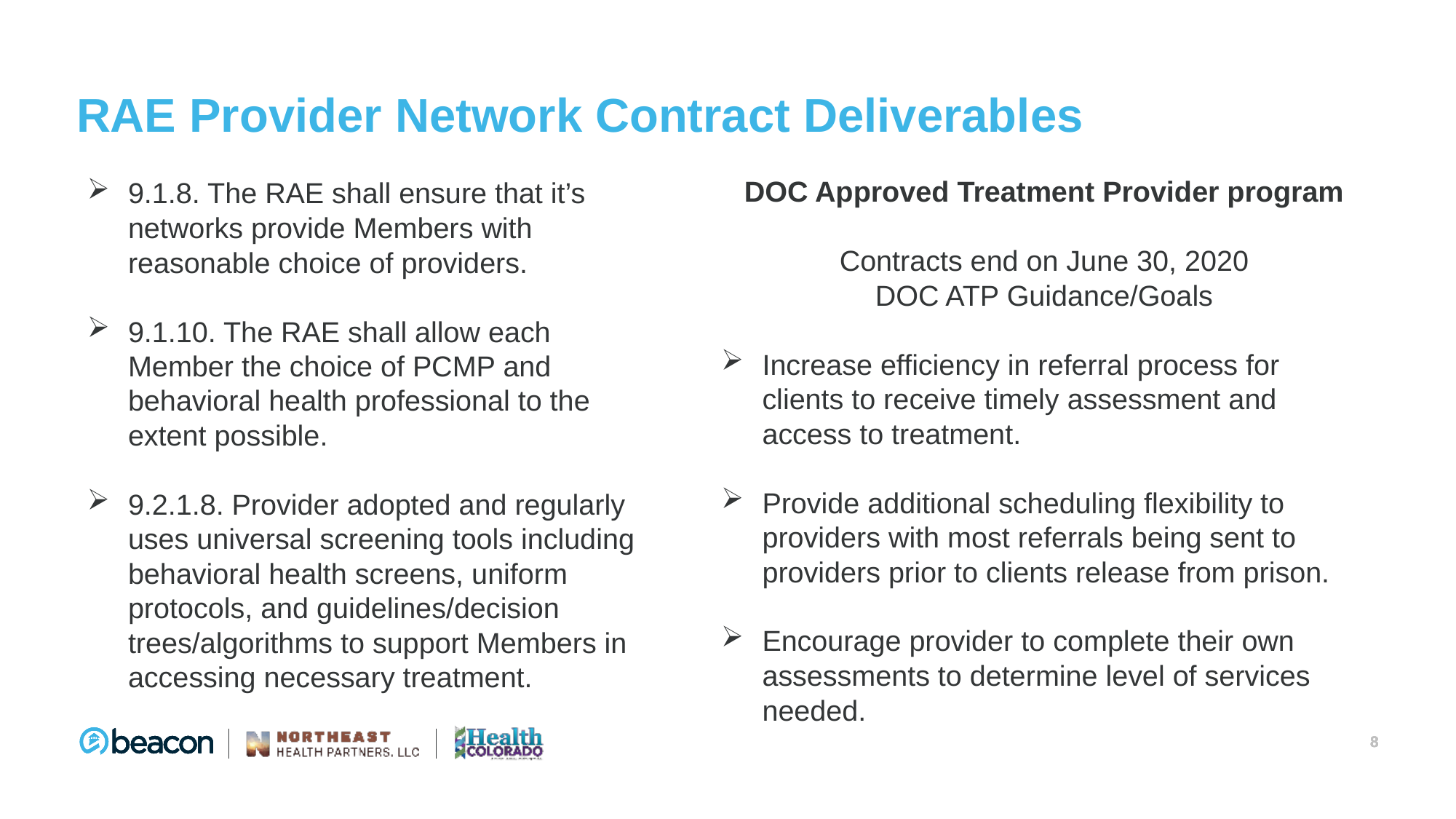

# RAE Provider Network Contract Deliverables
DOC Approved Treatment Provider program

Contracts end on June 30, 2020
DOC ATP Guidance/Goals

Increase efficiency in referral process for clients to receive timely assessment and access to treatment.

Provide additional scheduling flexibility to providers with most referrals being sent to providers prior to clients release from prison.

Encourage provider to complete their own assessments to determine level of services needed.
9.1.8. The RAE shall ensure that it’s networks provide Members with reasonable choice of providers.

9.1.10. The RAE shall allow each Member the choice of PCMP and behavioral health professional to the extent possible.

9.2.1.8. Provider adopted and regularly uses universal screening tools including behavioral health screens, uniform protocols, and guidelines/decision trees/algorithms to support Members in accessing necessary treatment.